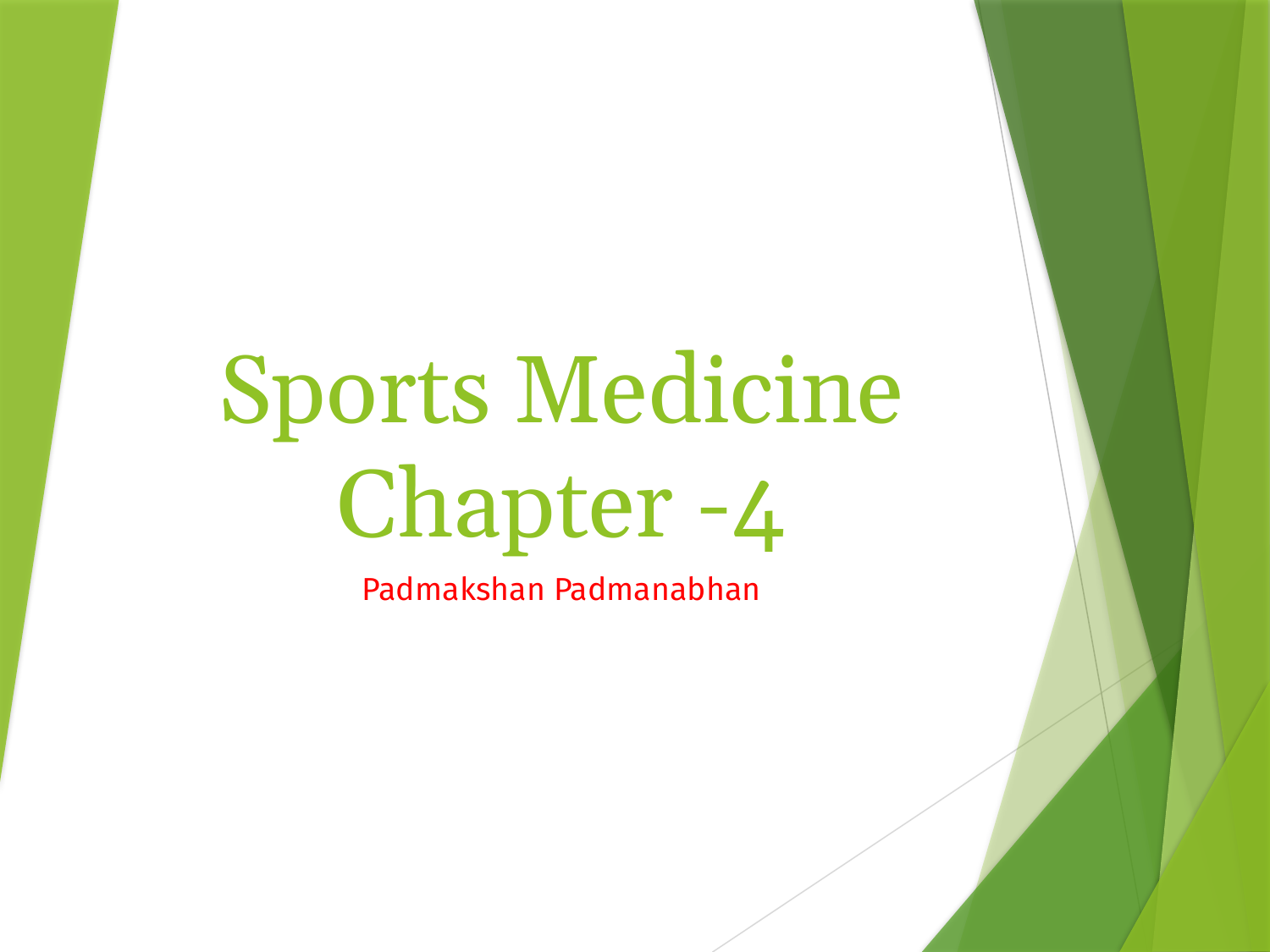

# Sports Medicine Chapter -4
Padmakshan Padmanabhan